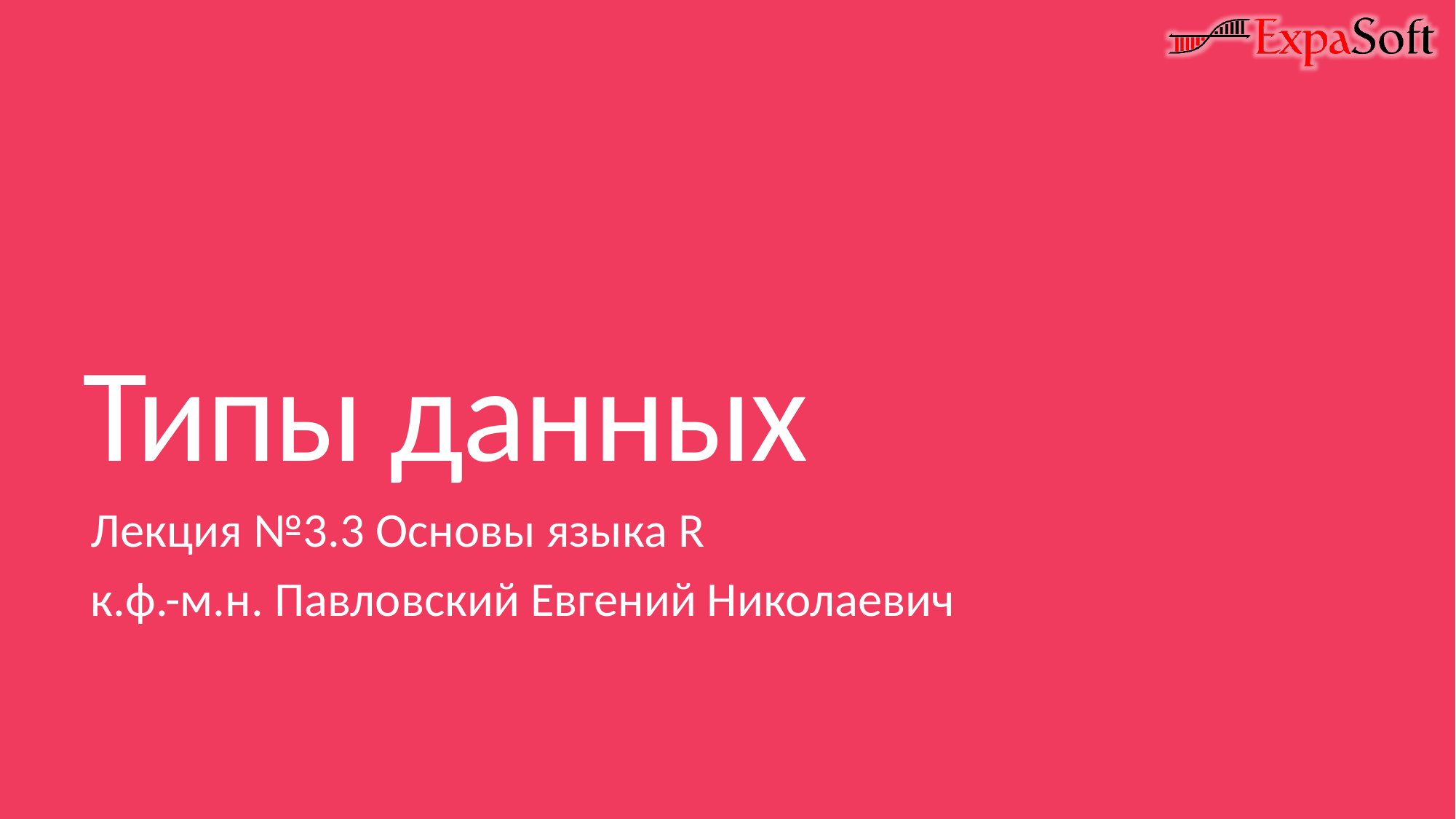

# Типы данных
Лекция №3.3 Основы языка R
к.ф.-м.н. Павловский Евгений Николаевич